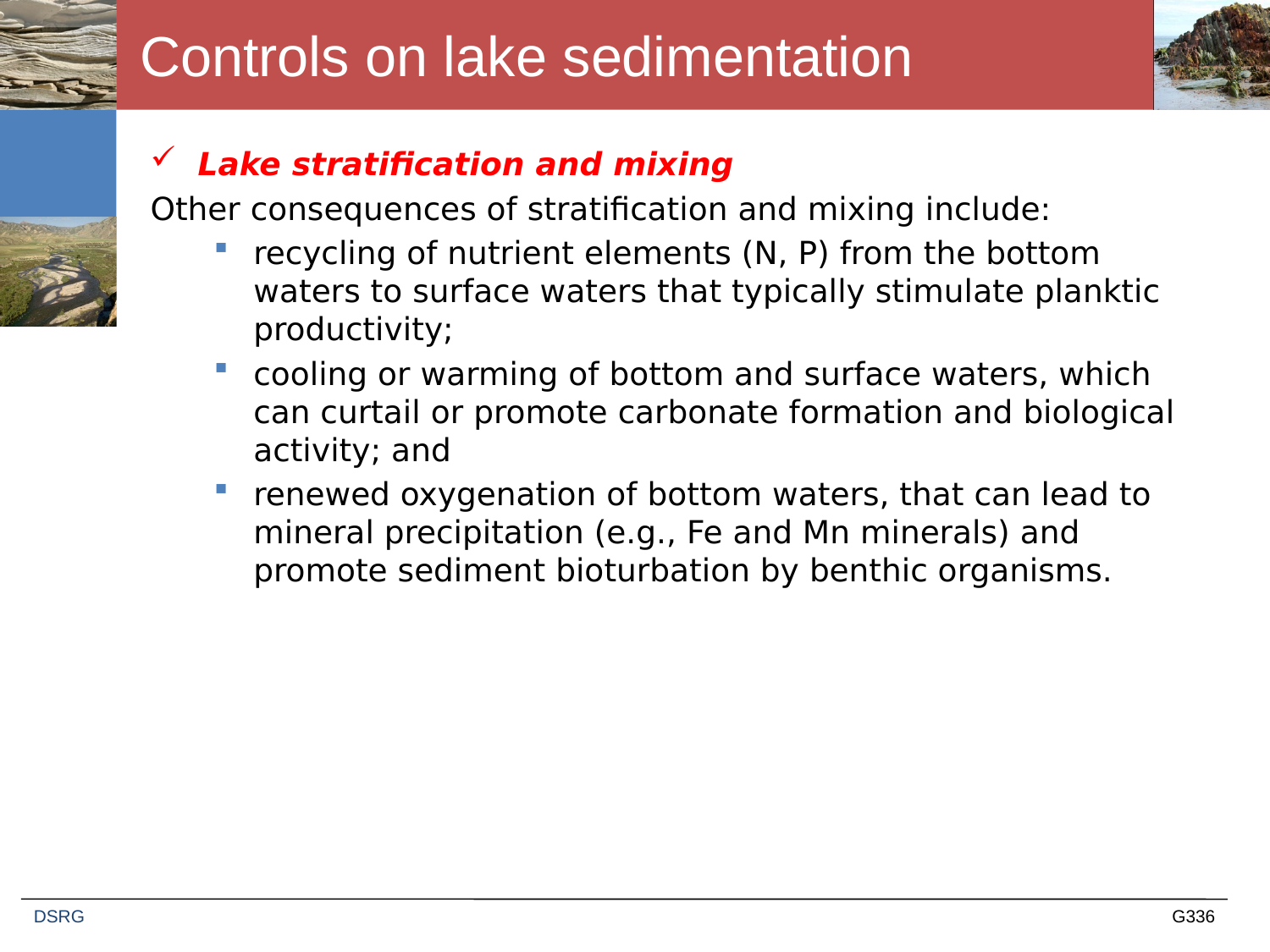

# Controls on lake sedimentation
Lake stratification and mixing
Other consequences of stratification and mixing include:
recycling of nutrient elements (N, P) from the bottom waters to surface waters that typically stimulate planktic productivity;
cooling or warming of bottom and surface waters, which can curtail or promote carbonate formation and biological activity; and
renewed oxygenation of bottom waters, that can lead to mineral precipitation (e.g., Fe and Mn minerals) and promote sediment bioturbation by benthic organisms.

DSRG
G336